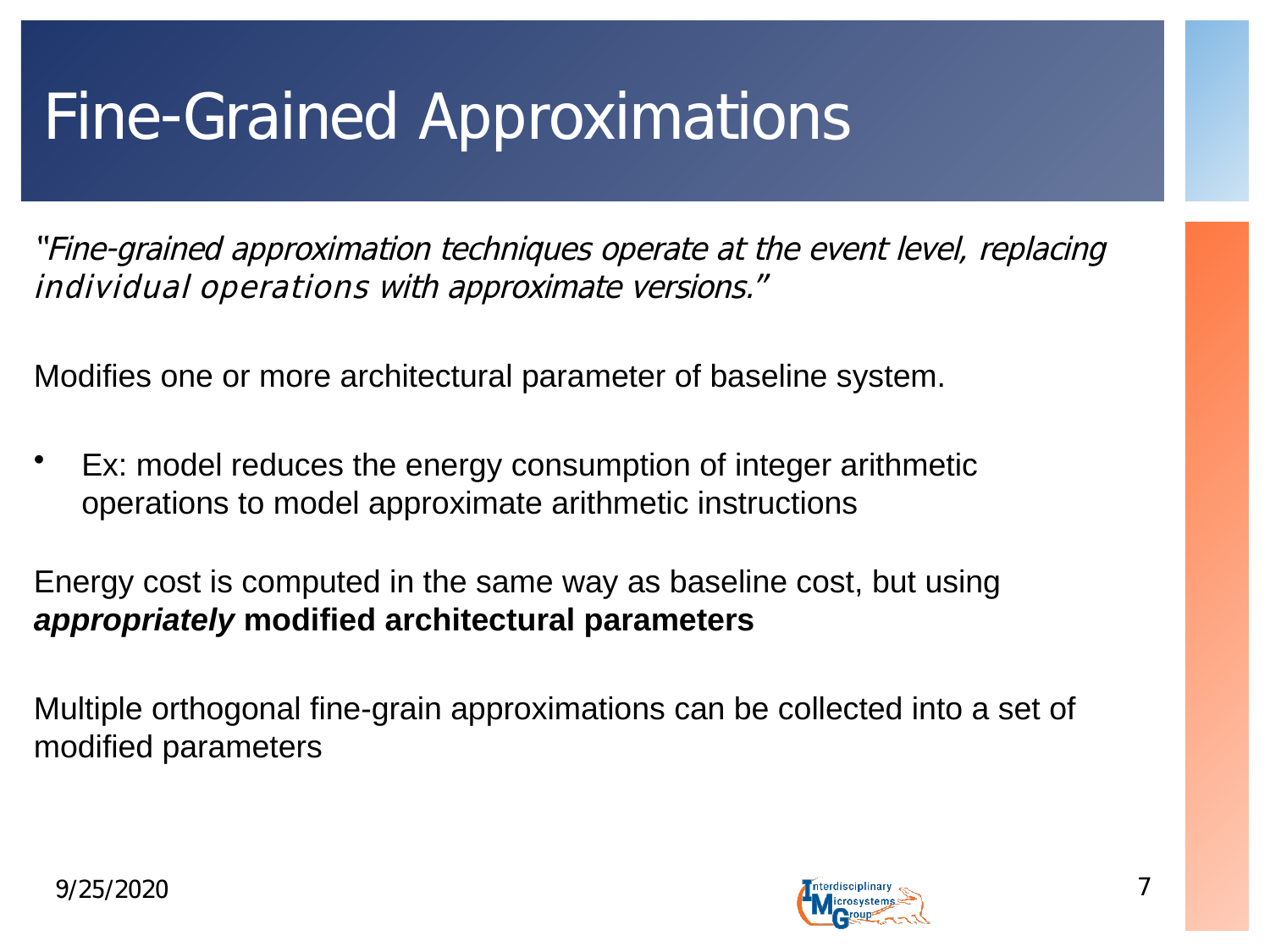

# Fine-Grained Approximations
“Fine-grained approximation techniques operate at the event level, replacing individual operations with approximate versions.”

Modifies one or more architectural parameter of baseline system.

Ex: model reduces the energy consumption of integer arithmetic operations to model approximate arithmetic instructions

Energy cost is computed in the same way as baseline cost, but using appropriately modified architectural parameters

Multiple orthogonal fine-grain approximations can be collected into a set of modified parameters
7
9/25/2020